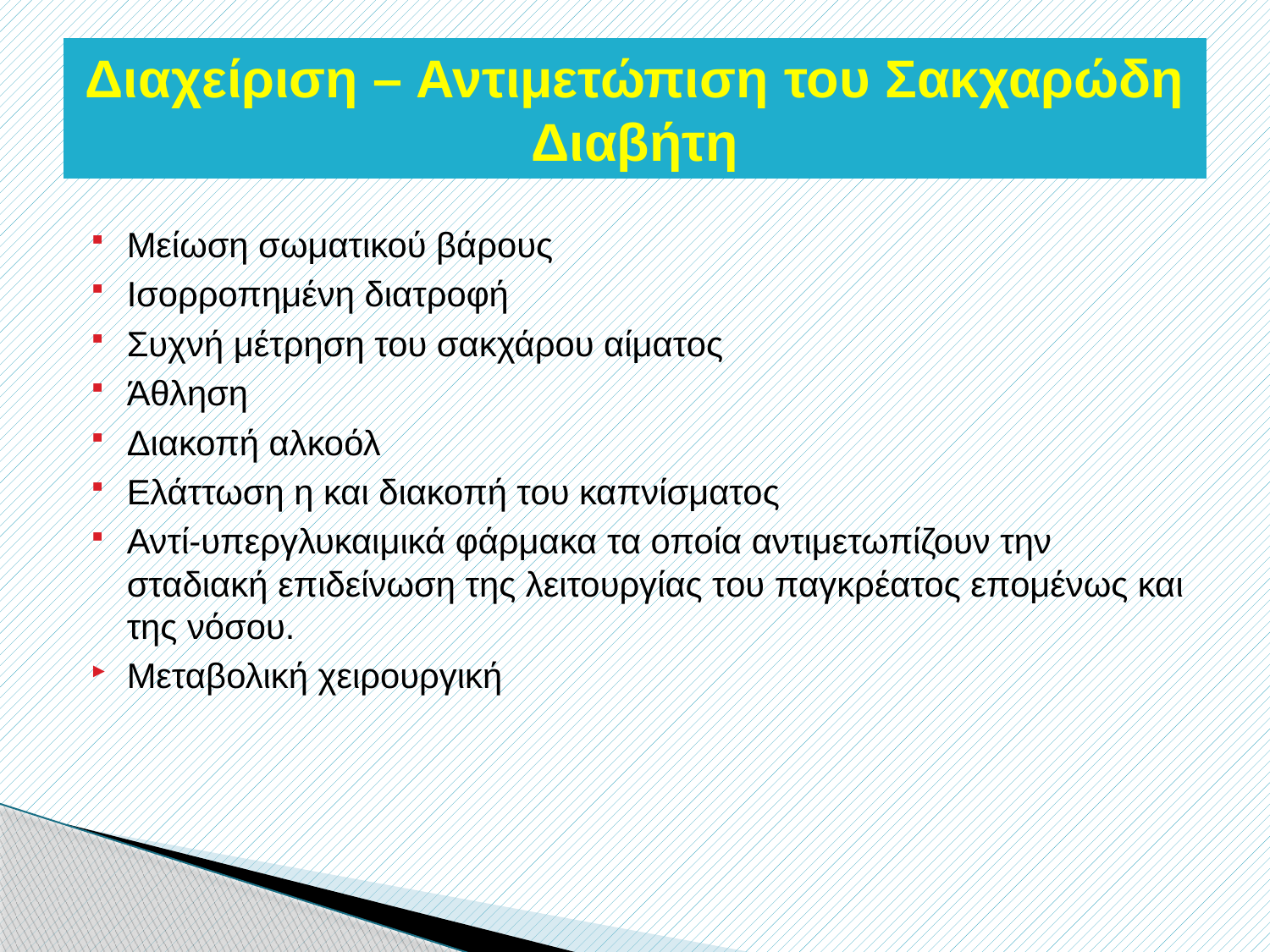

# Διαχείριση – Αντιμετώπιση του Σακχαρώδη Διαβήτη
Μείωση σωματικού βάρους
Ισορροπημένη διατροφή
Συχνή μέτρηση του σακχάρου αίματος
Άθληση
Διακοπή αλκοόλ
Ελάττωση η και διακοπή του καπνίσματος
Αντί-υπεργλυκαιμικά φάρμακα τα οποία αντιμετωπίζουν την σταδιακή επιδείνωση της λειτουργίας του παγκρέατος επομένως και της νόσου.
Μεταβολική χειρουργική